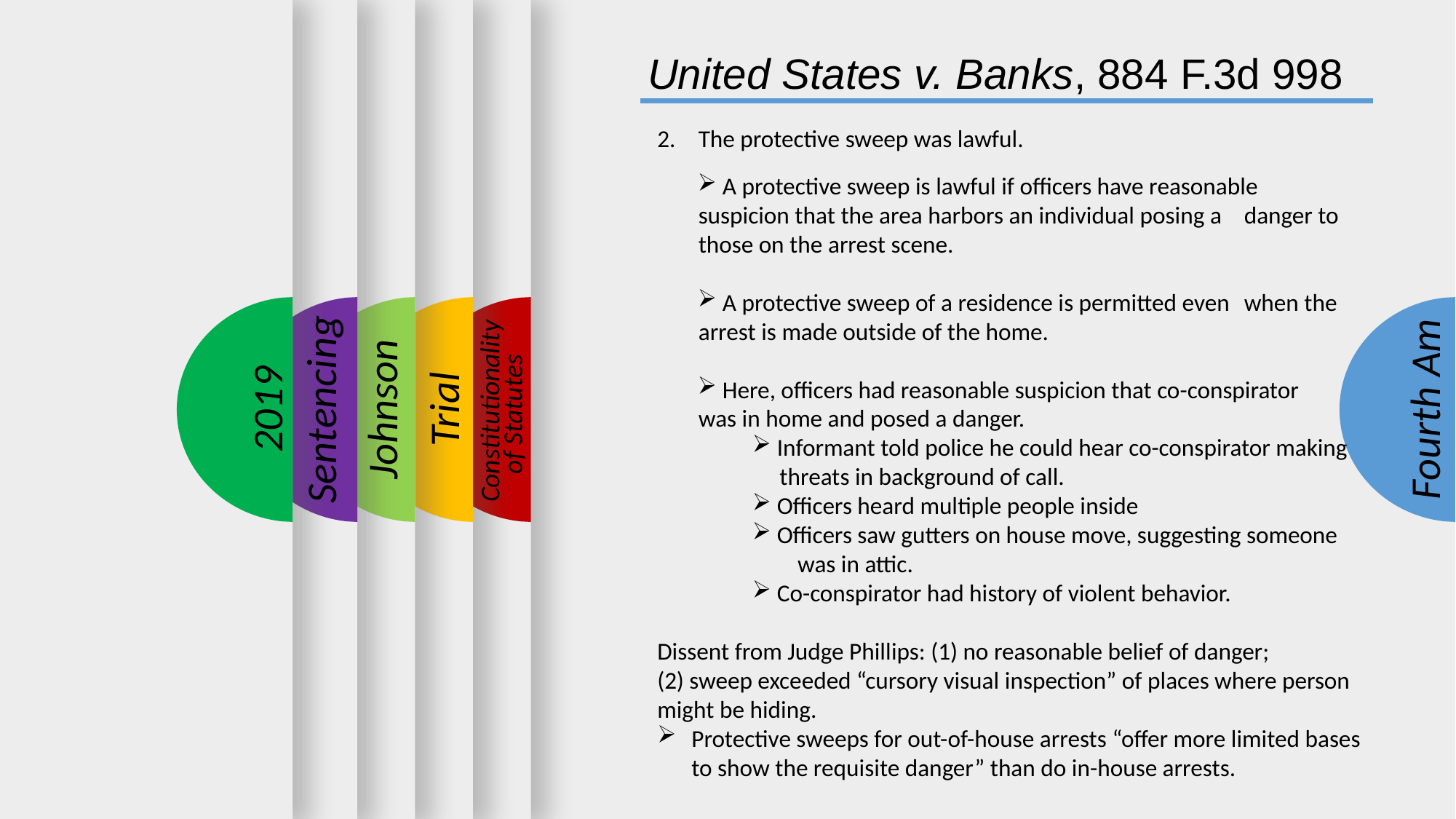

United States v. Banks, 884 F.3d 998
The protective sweep was lawful.
 A protective sweep is lawful if officers have reasonable 	suspicion that the area harbors an individual posing a 	danger to those on the arrest scene.

 A protective sweep of a residence is permitted even 	when the arrest is made outside of the home.

 Here, officers had reasonable suspicion that co-conspirator   	was in home and posed a danger.
 Informant told police he could hear co-conspirator making
     threats in background of call.
 Officers heard multiple people inside
 Officers saw gutters on house move, suggesting someone 	  was in attic.
 Co-conspirator had history of violent behavior.

Dissent from Judge Phillips: (1) no reasonable belief of danger;            (2) sweep exceeded “cursory visual inspection” of places where person might be hiding.
Protective sweeps for out-of-house arrests “offer more limited bases to show the requisite danger” than do in-house arrests.

2019
Sentencing
Fourth Am
Johnson
Trial
Constitutionality
of Statutes